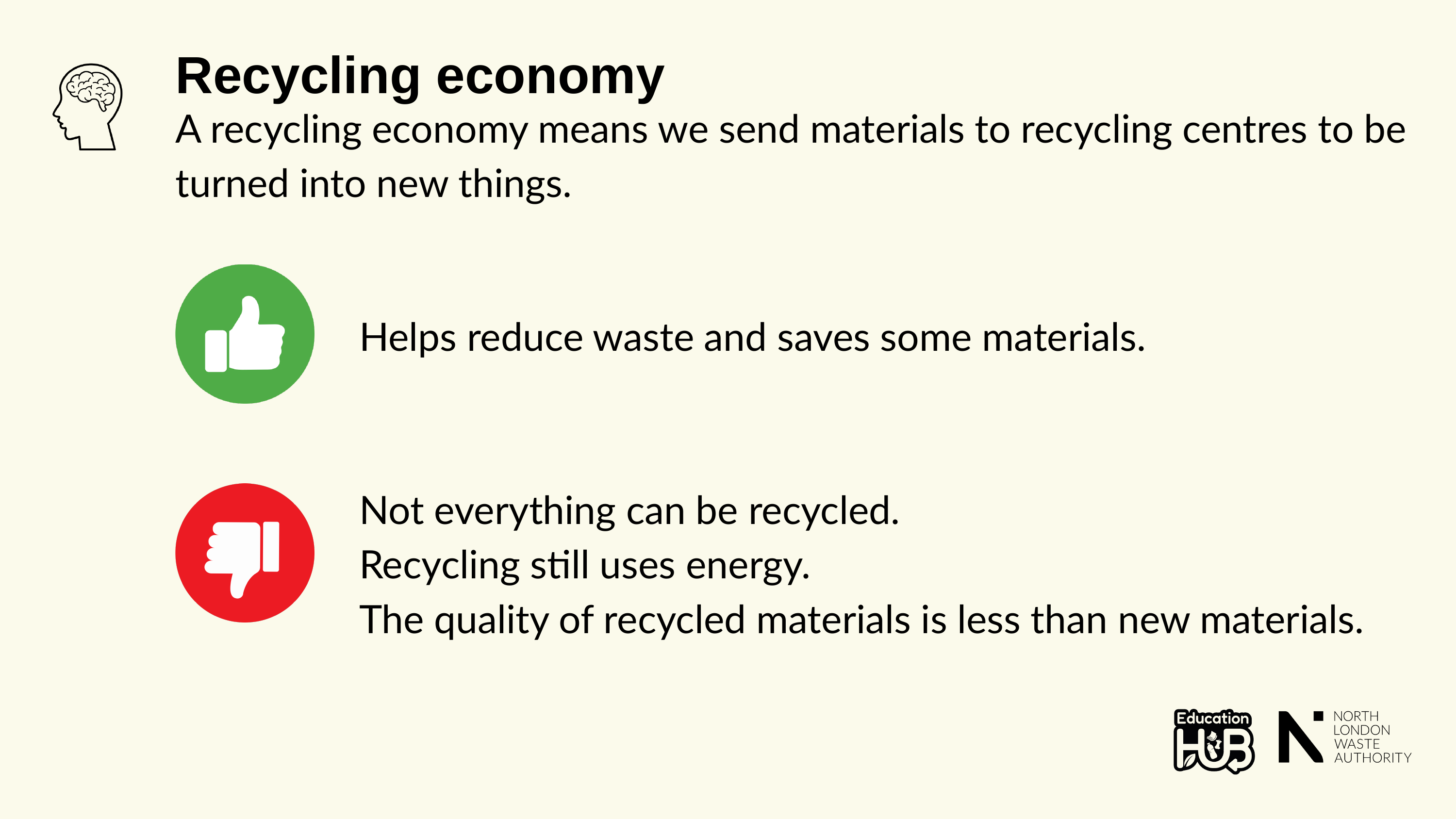

Recycling economy

A recycling economy means we send materials to recycling centres to be turned into new things.

Helps reduce waste and saves some materials.
Not everything can be recycled.
Recycling still uses energy.
The quality of recycled materials is less than new materials.